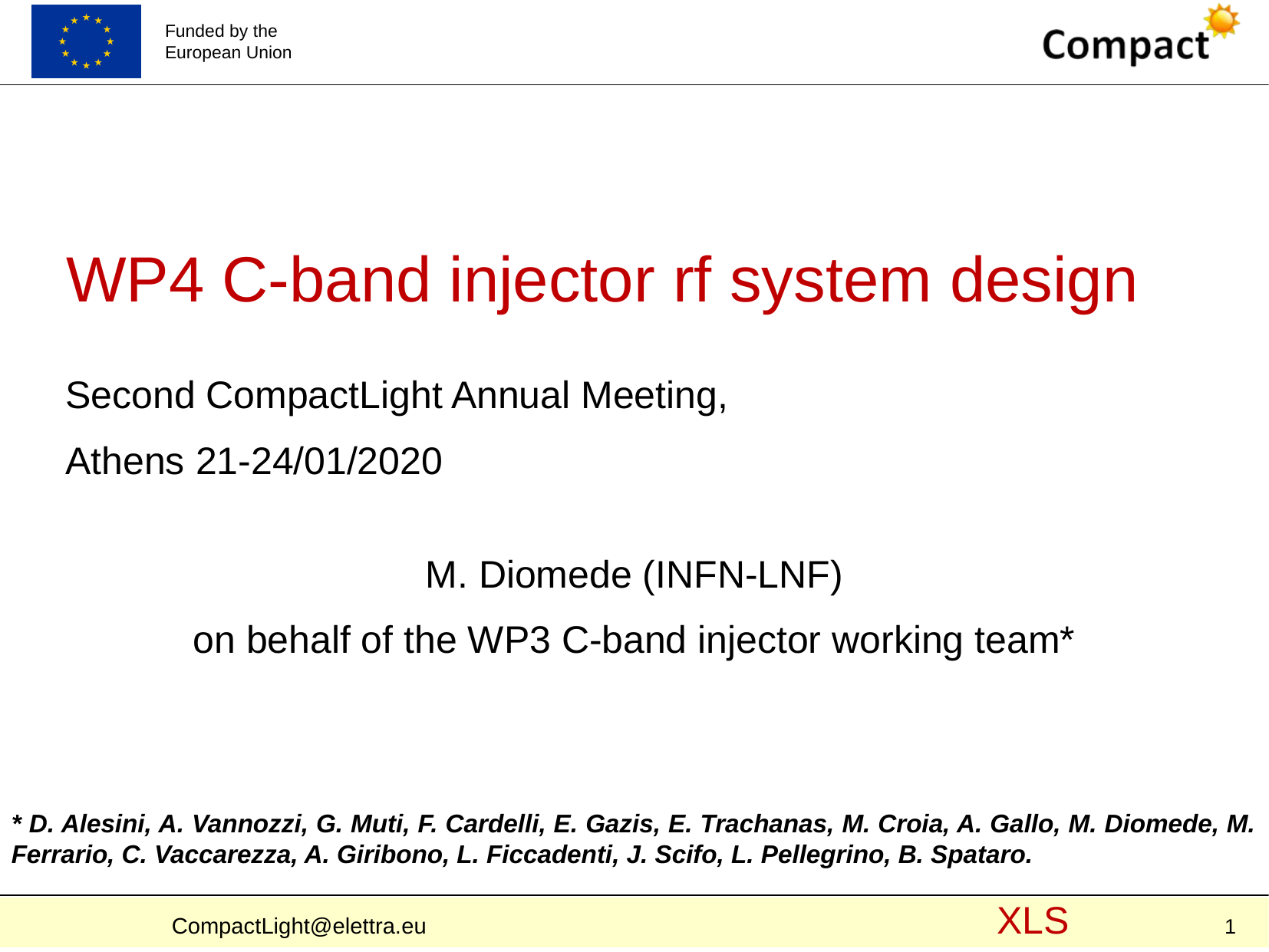

# WP4 C-band injector rf system design
Second CompactLight Annual Meeting,
Athens 21-24/01/2020
M. Diomede (INFN-LNF)
on behalf of the WP3 C-band injector working team*

* D. Alesini, A. Vannozzi, G. Muti, F. Cardelli, E. Gazis, E. Trachanas, M. Croia, A. Gallo, M. Diomede, M. Ferrario, C. Vaccarezza, A. Giribono, L. Ficcadenti, J. Scifo, L. Pellegrino, B. Spataro.
1